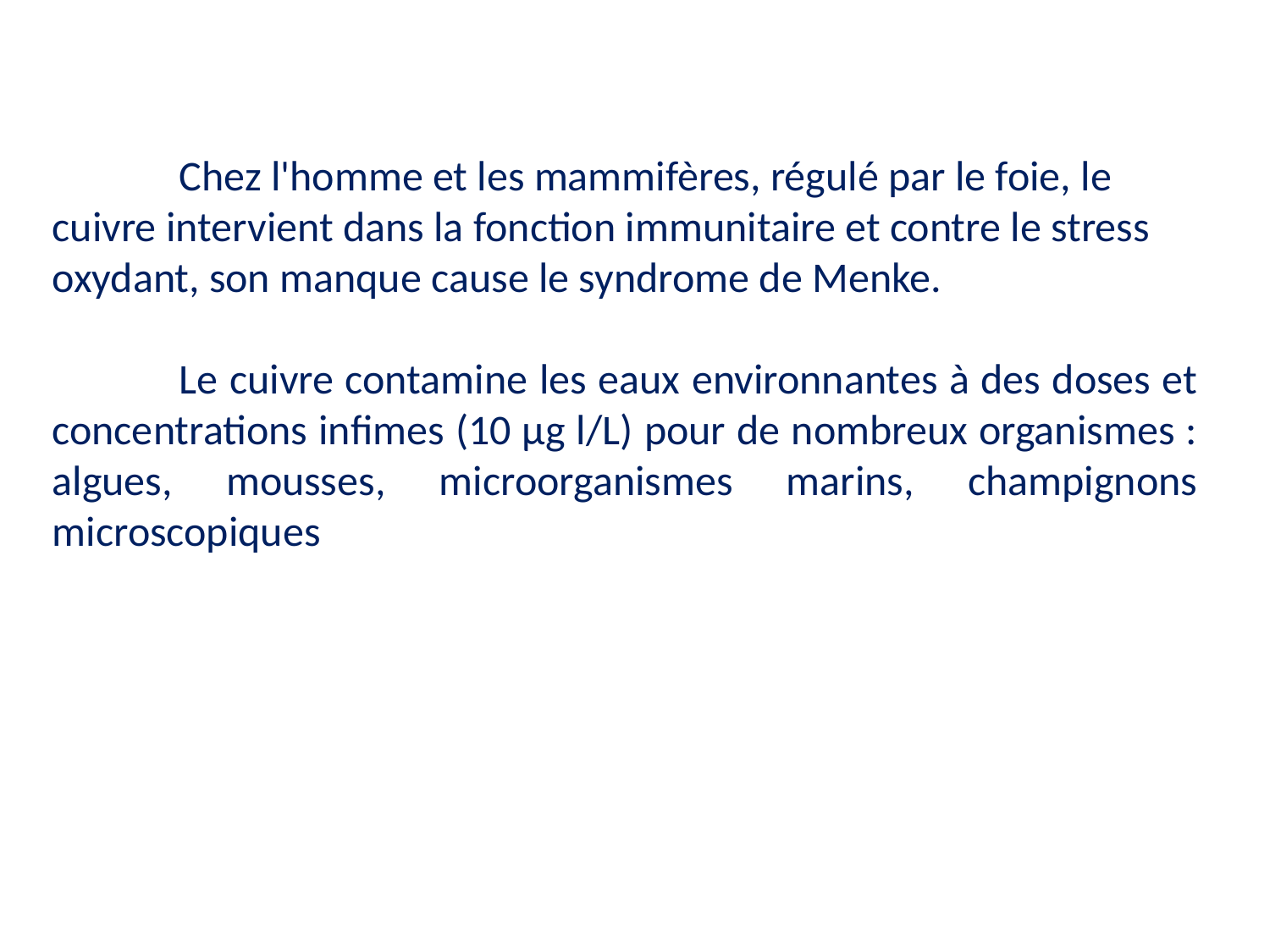

Chez l'homme et les mammifères, régulé par le foie, le cuivre intervient dans la fonction immunitaire et contre le stress oxydant, son manque cause le syndrome de Menke.

	Le cuivre contamine les eaux environnantes à des doses et concentrations infimes (10 μg l/L) pour de nombreux organismes : algues, mousses, microorganismes marins, champignons microscopiques